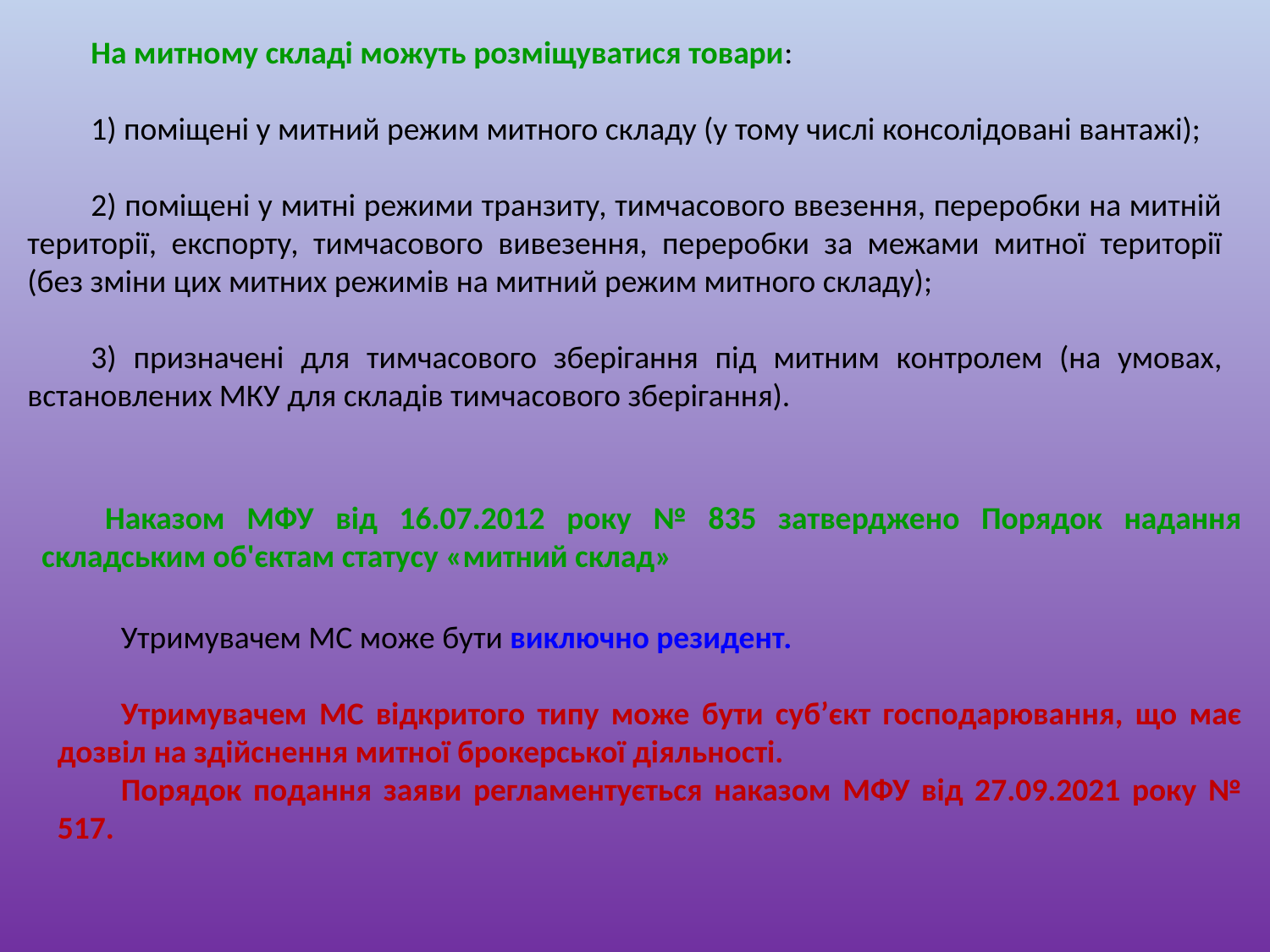

На митному складі можуть розміщуватися товари:

1) поміщені у митний режим митного складу (у тому числі консолідовані вантажі);

2) поміщені у митні режими транзиту, тимчасового ввезення, переробки на митній території, експорту, тимчасового вивезення, переробки за межами митної території (без зміни цих митних режимів на митний режим митного складу);

3) призначені для тимчасового зберігання під митним контролем (на умовах, встановлених МКУ для складів тимчасового зберігання).
Наказом МФУ від 16.07.2012 року № 835 затверджено Порядок надання складським об'єктам статусу «митний склад»
Утримувачем МС може бути виключно резидент.

Утримувачем МС відкритого типу може бути суб’єкт господарювання, що має дозвіл на здійснення митної брокерської діяльності.
Порядок подання заяви регламентується наказом МФУ від 27.09.2021 року № 517.